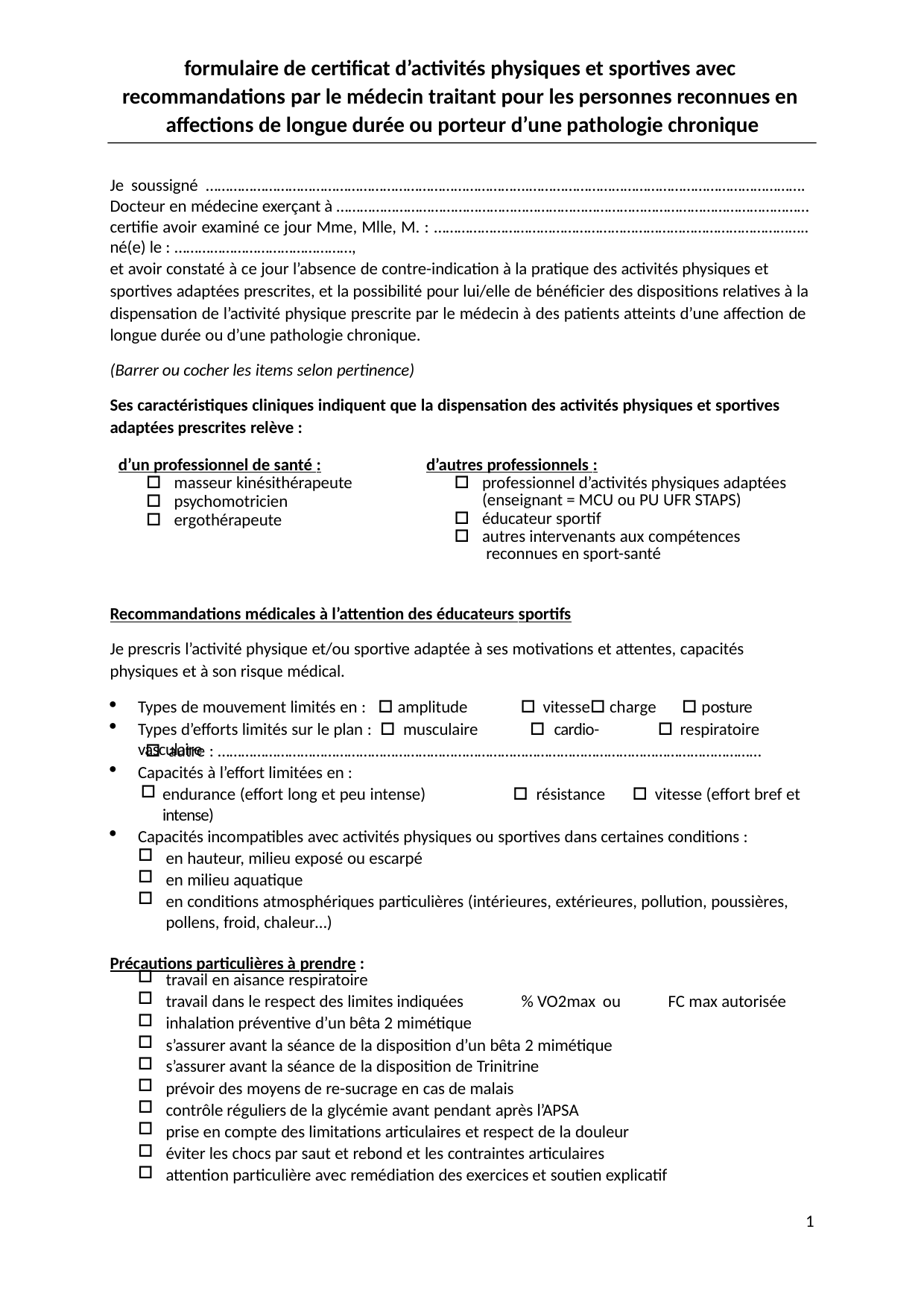

formulaire de certificat d’activités physiques et sportives avec  recommandations par le médecin traitant pour les personnes reconnues en  affections de longue durée ou porteur d’une pathologie chronique

Je soussigné ……………………………………………………………………….…………………………………………………………….  Docteur en médecine exerçant à …………………………………………………………………………………………………………  certifie avoir examiné ce jour Mme, Mlle, M. : …………………………………………………………………………………..  né(e) le : ………………………………………,
et avoir constaté à ce jour l’absence de contre-indication à la pratique des activités physiques et
sportives adaptées prescrites, et la possibilité pour lui/elle de bénéficier des dispositions relatives à la
dispensation de l’activité physique prescrite par le médecin à des patients atteints d’une affection de  longue durée ou d’une pathologie chronique.
(Barrer ou cocher les items selon pertinence)
Ses caractéristiques cliniques indiquent que la dispensation des activités physiques et sportives  adaptées prescrites relève :
| d’un professionnel de santé : masseur kinésithérapeute psychomotricien ergothérapeute | d’autres professionnels : professionnel d’activités physiques adaptées (enseignant = MCU ou PU UFR STAPS) éducateur sportif autres intervenants aux compétences reconnues en sport-santé |
| --- | --- |
Recommandations médicales à l’attention des éducateurs sportifs
Je prescris l’activité physique et/ou sportive adaptée à ses motivations et attentes, capacités  physiques et à son risque médical.
Types de mouvement limités en : □ amplitude	□ vitesse
Types d’efforts limités sur le plan : □ musculaire	□ cardio-vasculaire
□ charge	□ posture
□ respiratoire
□ autre : …………………………………………………………………………………………………………………………
Capacités à l’effort limitées en :
endurance (effort long et peu intense)	□ résistance	□ vitesse (effort bref et intense)
Capacités incompatibles avec activités physiques ou sportives dans certaines conditions :
en hauteur, milieu exposé ou escarpé
en milieu aquatique
en conditions atmosphériques particulières (intérieures, extérieures, pollution, poussières,  pollens, froid, chaleur…)

Précautions particulières à prendre :
travail en aisance respiratoire
travail dans le respect des limites indiquées
inhalation préventive d’un bêta 2 mimétique
s’assurer avant la séance de la disposition d’un bêta 2 mimétique
s’assurer avant la séance de la disposition de Trinitrine
prévoir des moyens de re-sucrage en cas de malais
contrôle réguliers de la glycémie avant pendant après l’APSA
prise en compte des limitations articulaires et respect de la douleur
éviter les chocs par saut et rebond et les contraintes articulaires
attention particulière avec remédiation des exercices et soutien explicatif
% VO2max ou
FC max autorisée
1